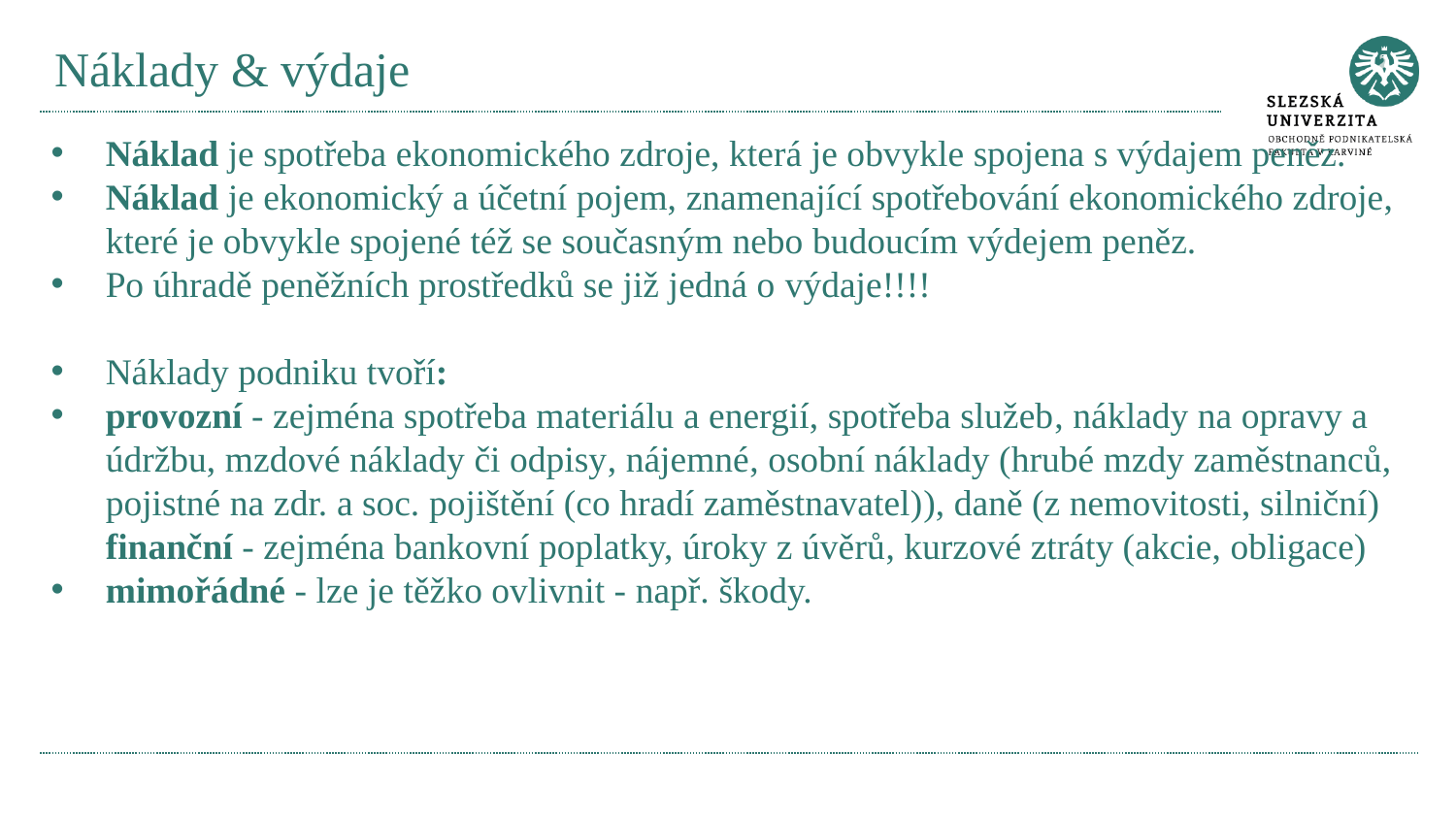

# Náklady & výdaje
Náklad je spotřeba ekonomického zdroje, která je obvykle spojena s výdajem peněz.
Náklad je ekonomický a účetní pojem, znamenající spotřebování ekonomického zdroje, které je obvykle spojené též se současným nebo budoucím výdejem peněz.
Po úhradě peněžních prostředků se již jedná o výdaje!!!!

Náklady podniku tvoří:
provozní - zejména spotřeba materiálu a energií, spotřeba služeb, náklady na opravy a údržbu, mzdové náklady či odpisy, nájemné, osobní náklady (hrubé mzdy zaměstnanců, pojistné na zdr. a soc. pojištění (co hradí zaměstnavatel)), daně (z nemovitosti, silniční) finanční - zejména bankovní poplatky, úroky z úvěrů, kurzové ztráty (akcie, obligace)
mimořádné - lze je těžko ovlivnit - např. škody.